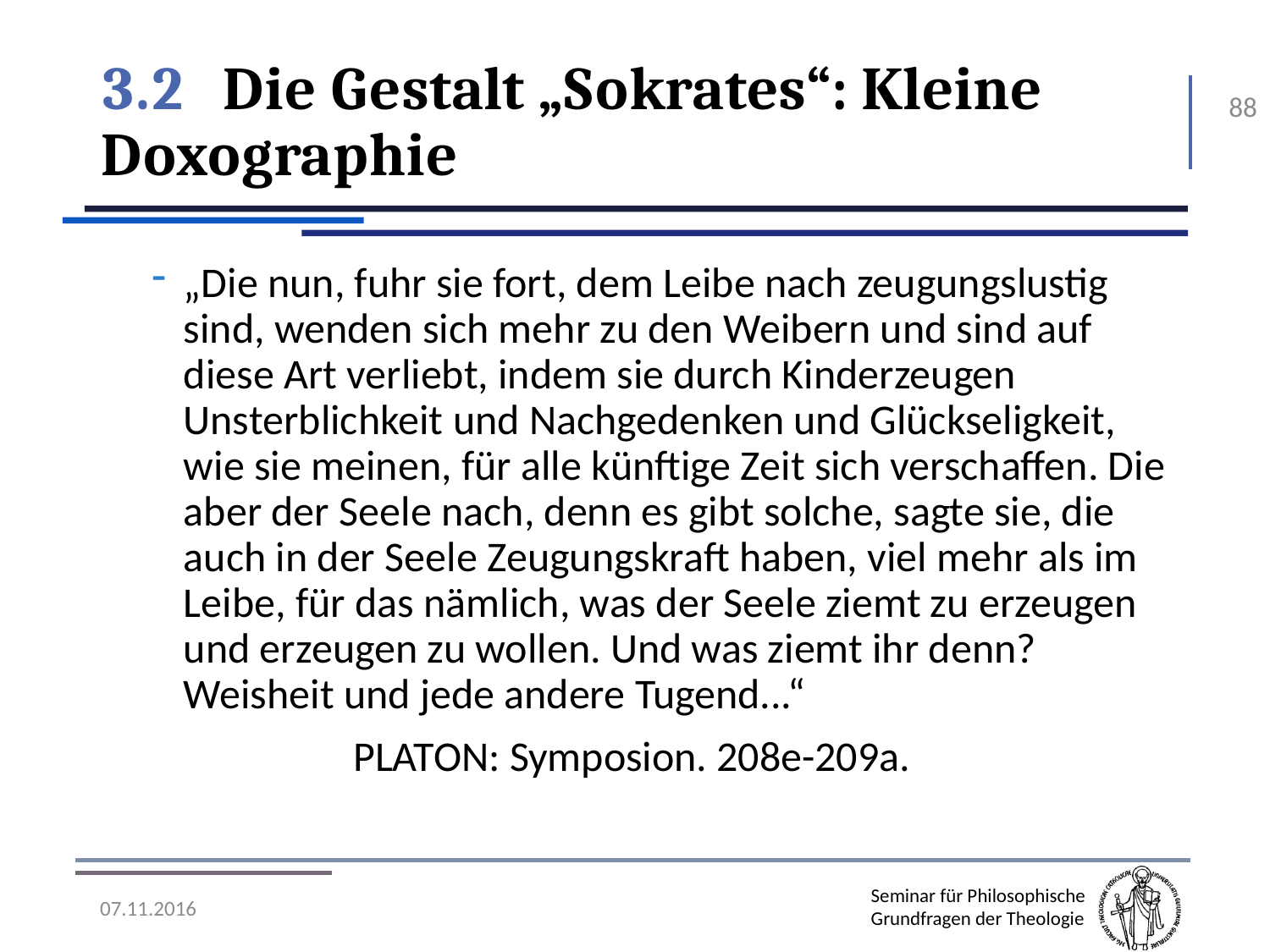

# 3.2	Die Gestalt „Sokrates“: Kleine Doxographie
88
„Die nun, fuhr sie fort, dem Leibe nach zeugungslustig sind, wenden sich mehr zu den Weibern und sind auf diese Art verliebt, indem sie durch Kinderzeugen Unsterblichkeit und Nachgedenken und Glückseligkeit, wie sie meinen, für alle künftige Zeit sich verschaffen. Die aber der Seele nach, denn es gibt solche, sagte sie, die auch in der Seele Zeugungskraft haben, viel mehr als im Leibe, für das nämlich, was der Seele ziemt zu erzeugen und erzeugen zu wollen. Und was ziemt ihr denn? Weisheit und jede andere Tugend...“
Platon: Symposion. 208e-209a.
07.11.2016